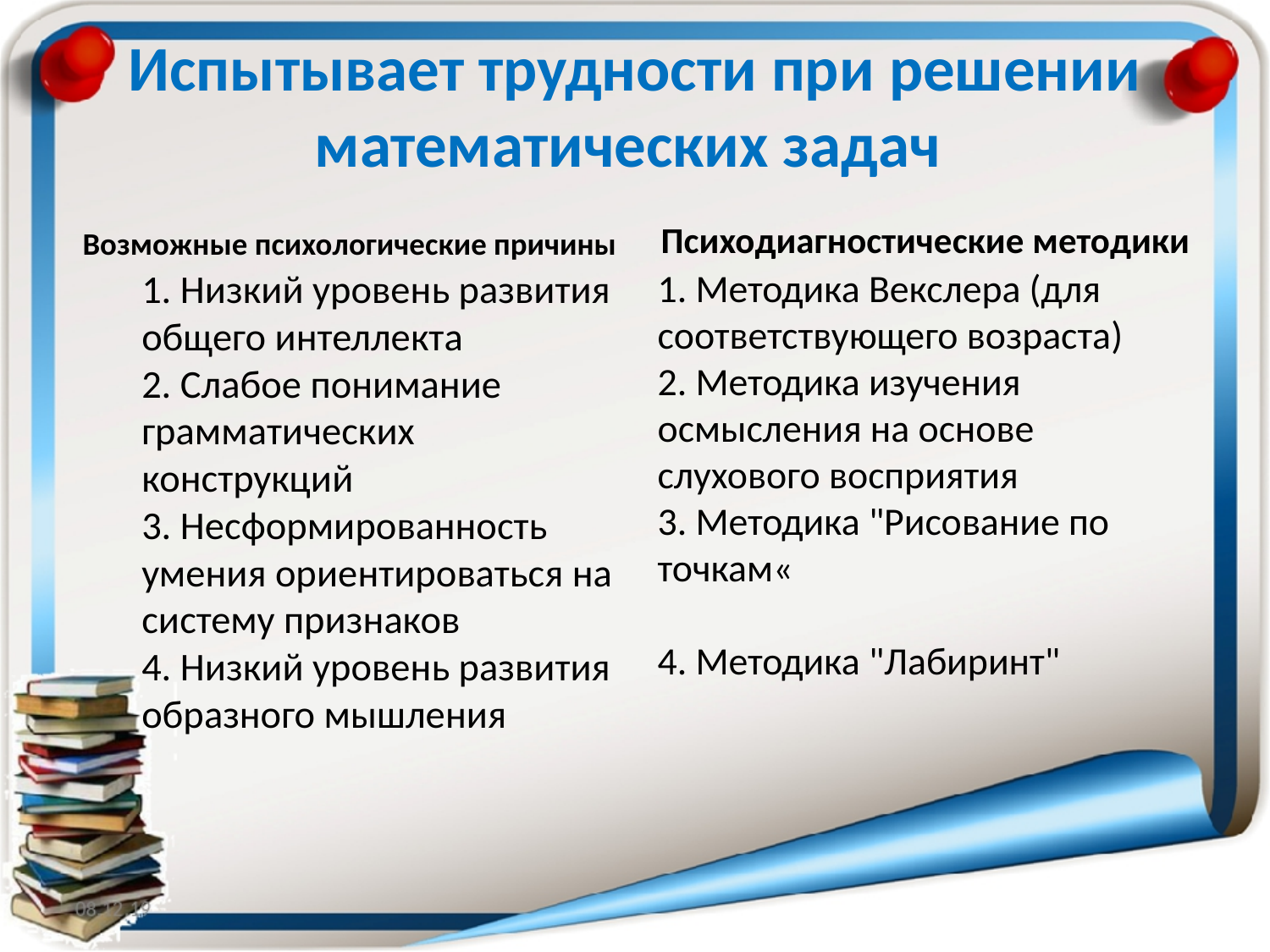

# Испытывает трудности при решении математических задач
Возможные психологические причины
Психодиагностические методики
1. Низкий уровень развития общего интеллекта
2. Слабое понимание грамматических конструкций
3. Несформированность умения ориентироваться на систему признаков
4. Низкий уровень развития образного мышления
1. Методика Векслера (для соответствующего возраста)
2. Методика изучения осмысления на основе слухового восприятия
3. Методика "Рисование по точкам«

4. Методика "Лабиринт"